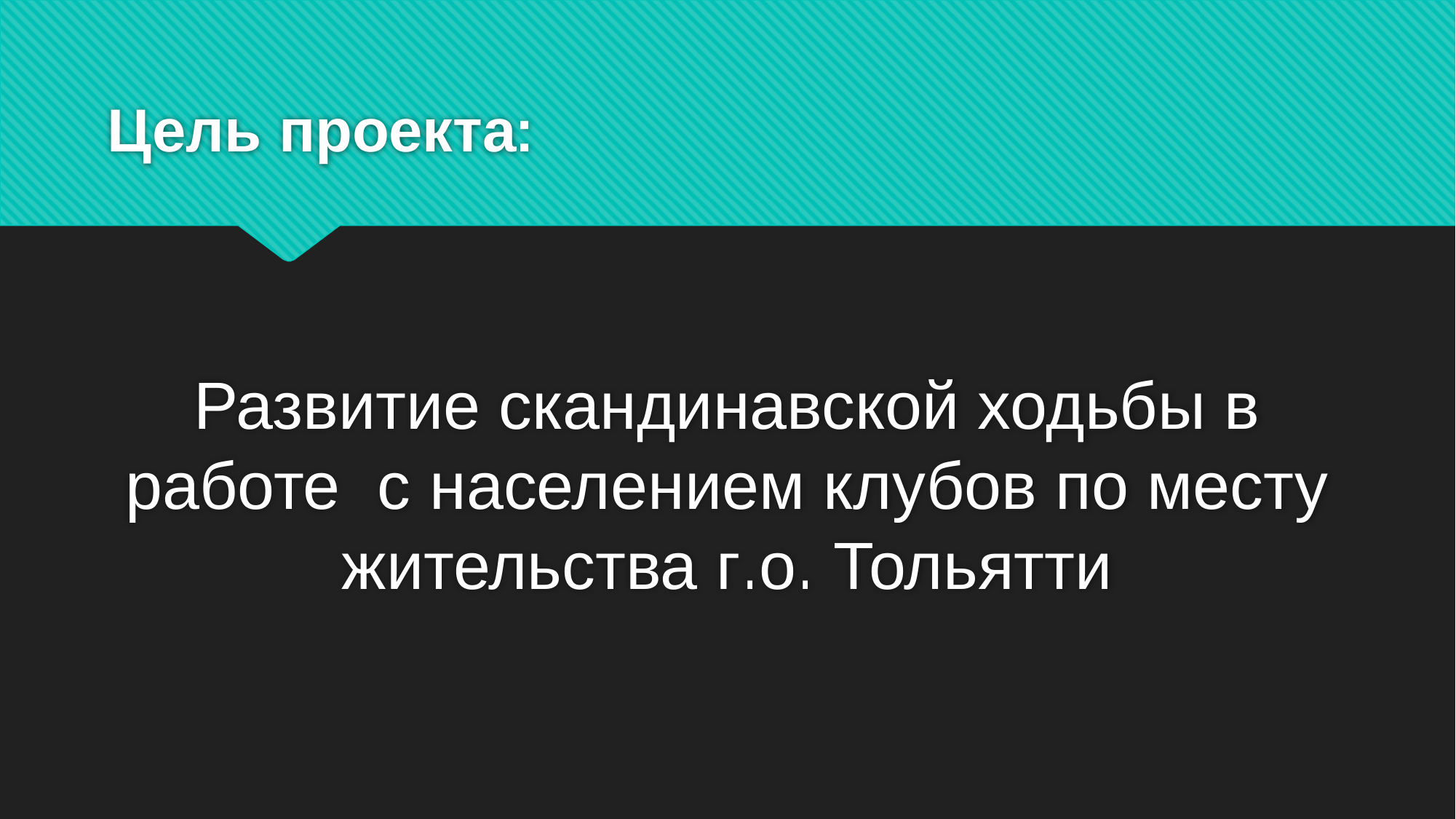

# Цель проекта:
Развитие скандинавской ходьбы в работе  с населением клубов по месту жительства г.о. Тольятти